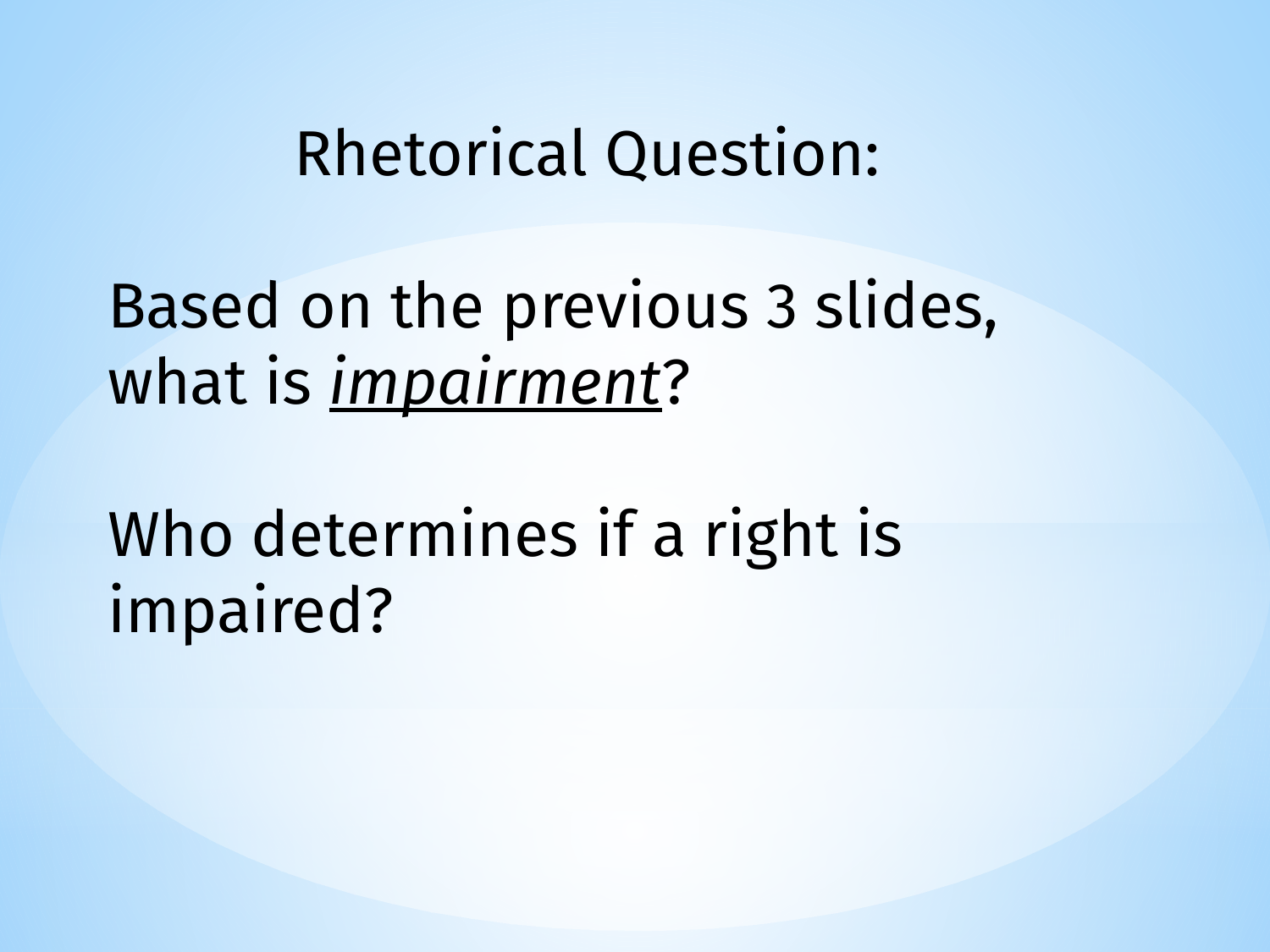

Rhetorical Question:

Based on the previous 3 slides, what is impairment?

Who determines if a right is impaired?